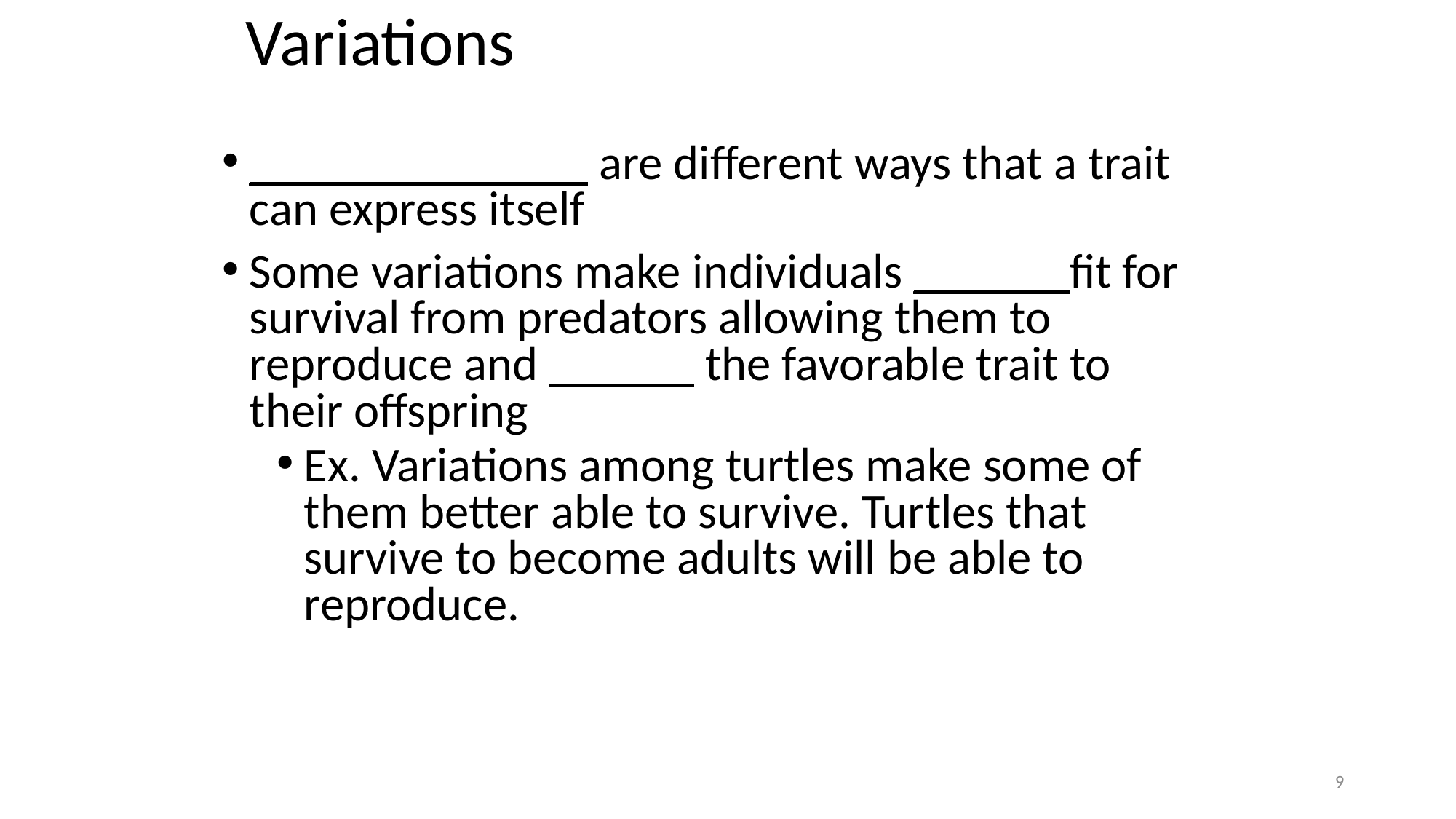

# Variations
______________ are different ways that a trait can express itself
Some variations make individuals ______ fit for survival from predators allowing them to reproduce and ______ the favorable trait to their offspring
Ex. Variations among turtles make some of them better able to survive. Turtles that survive to become adults will be able to reproduce.

9